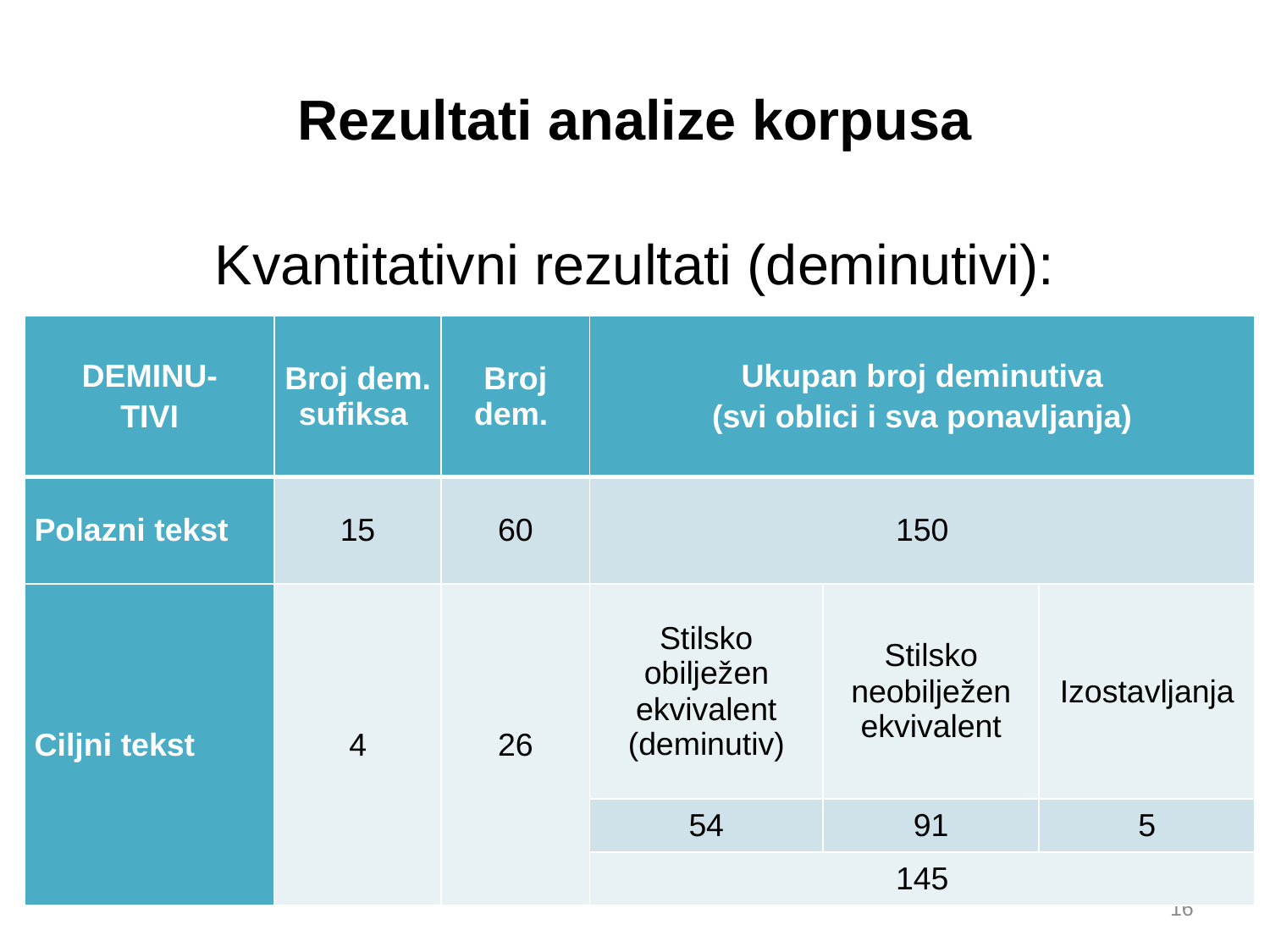

# Rezultati analize korpusa
Kvantitativni rezultati (deminutivi):
| DEMINU- TIVI | Broj dem. sufiksa | Broj dem. | Ukupan broj deminutiva (svi oblici i sva ponavljanja) |  |  |
| --- | --- | --- | --- | --- | --- |
| Polazni tekst | 15 | 60 | 150 |  |  |
| Ciljni tekst | 4 | 26 | Stilsko obilježen ekvivalent (deminutiv) | Stilsko neobilježen ekvivalent | Izostavljanja |
|  |  |  | 54 | 91 | 5 |
|  |  |  | 145 |  |  |
16